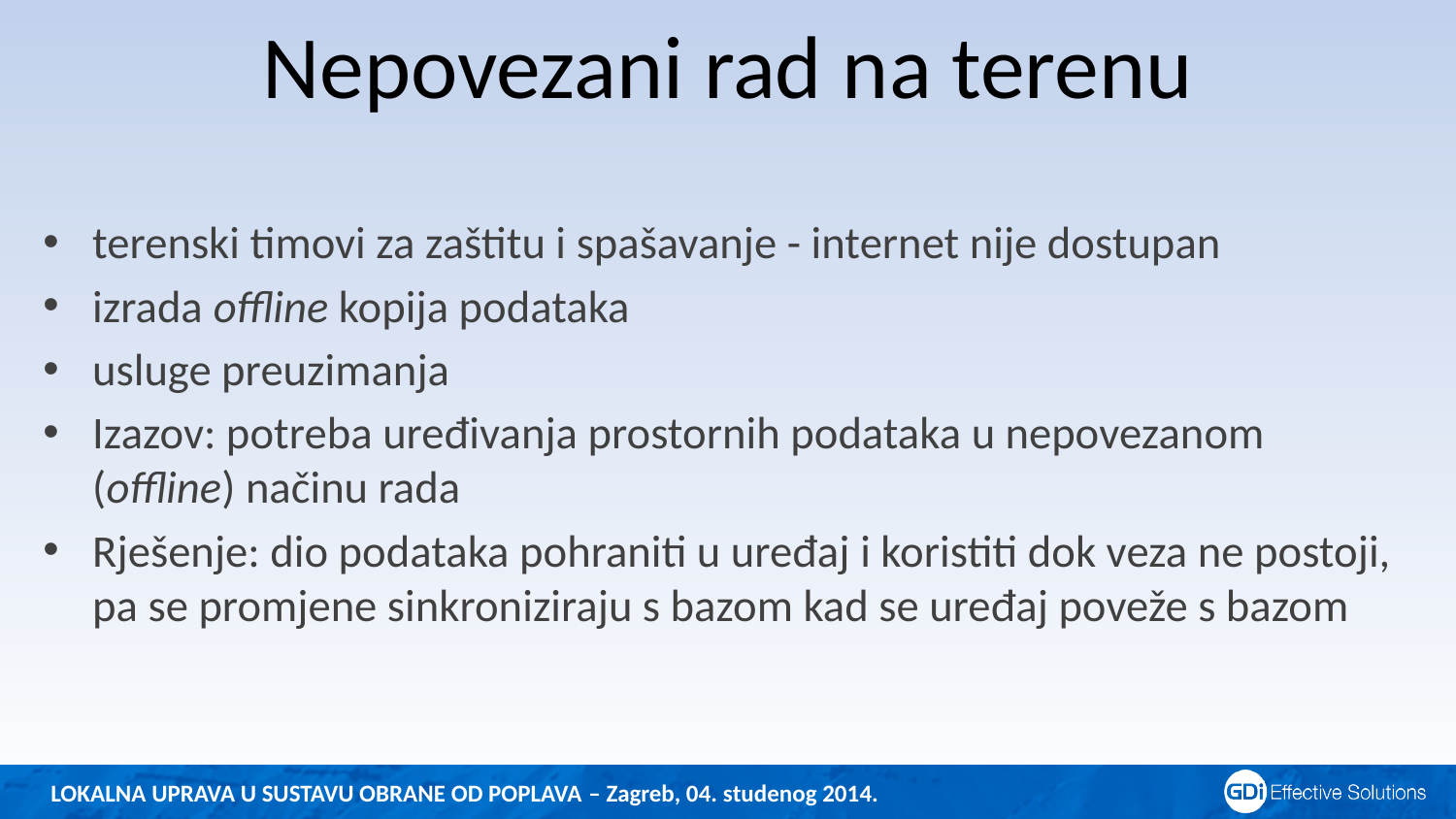

# Nepovezani rad na terenu

terenski timovi za zaštitu i spašavanje - internet nije dostupan
izrada offline kopija podataka
usluge preuzimanja
Izazov: potreba uređivanja prostornih podataka u nepovezanom (offline) načinu rada
Rješenje: dio podataka pohraniti u uređaj i koristiti dok veza ne postoji, pa se promjene sinkroniziraju s bazom kad se uređaj poveže s bazom